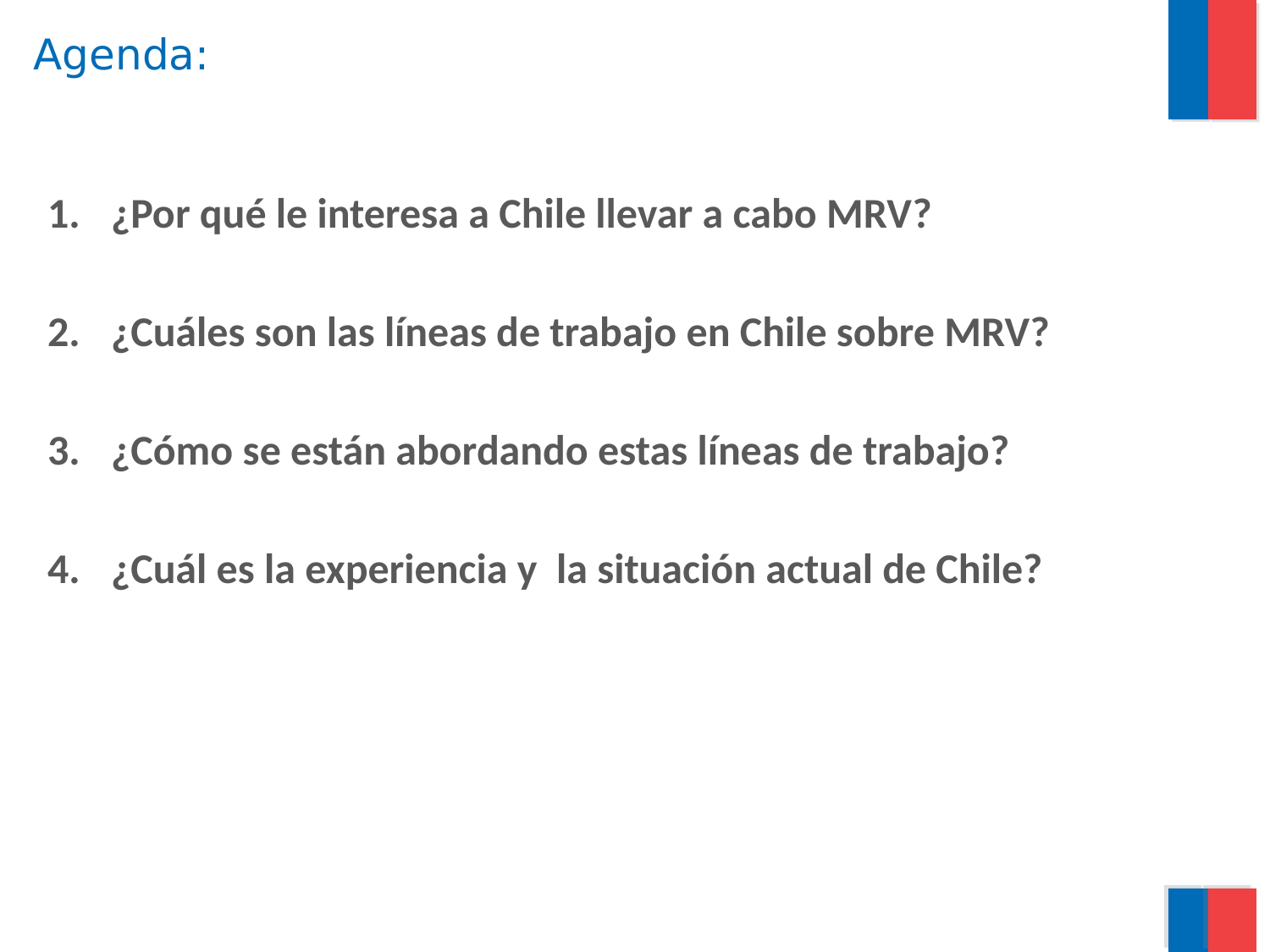

Agenda:
¿Por qué le interesa a Chile llevar a cabo MRV?

¿Cuáles son las líneas de trabajo en Chile sobre MRV?

¿Cómo se están abordando estas líneas de trabajo?

¿Cuál es la experiencia y  la situación actual de Chile?